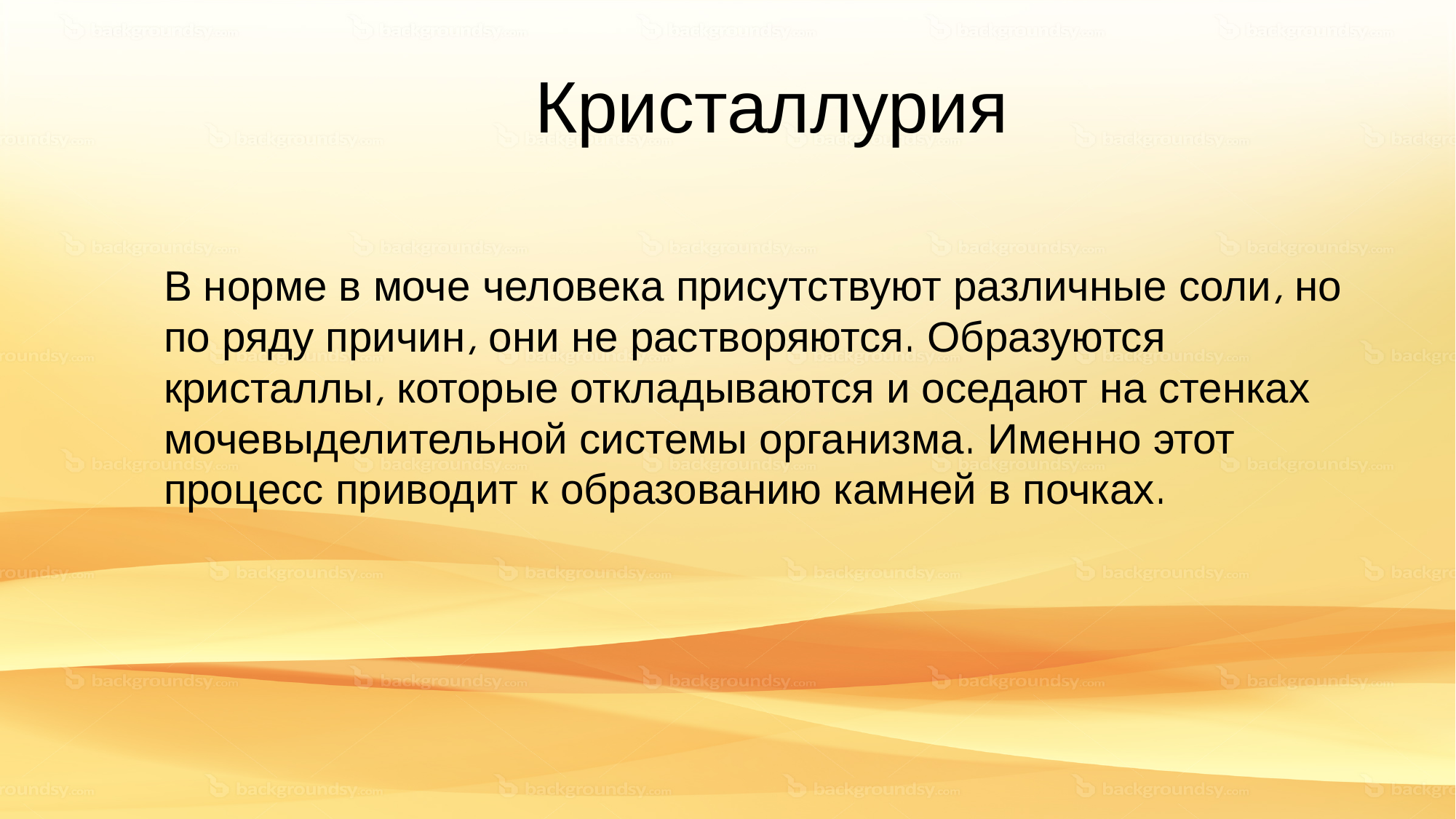

# Кристаллурия
В норме в моче человека присутствуют различные соли, но по ряду причин, они не растворяются. Образуются кристаллы, которые откладываются и оседают на стенках мочевыделительной системы организма. Именно этот процесс приводит к образованию камней в почках.